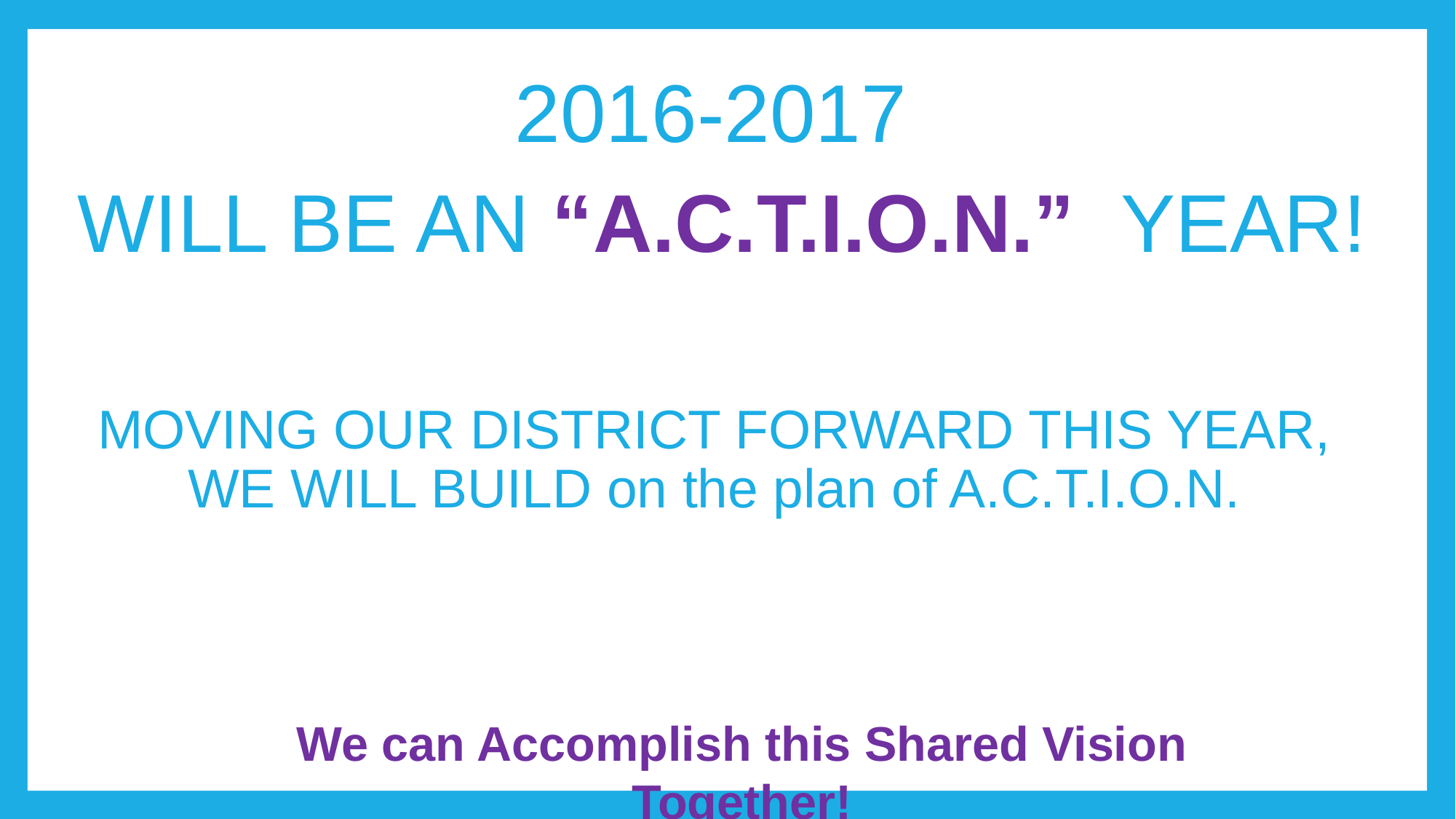

2016-2017
WILL BE AN “A.C.T.I.O.N.”  YEAR!

# MOVING OUR DISTRICT FORWARD THIS YEAR, WE WILL BUILD on the plan of A.C.T.I.O.N.
We can Accomplish this Shared Vision Together!